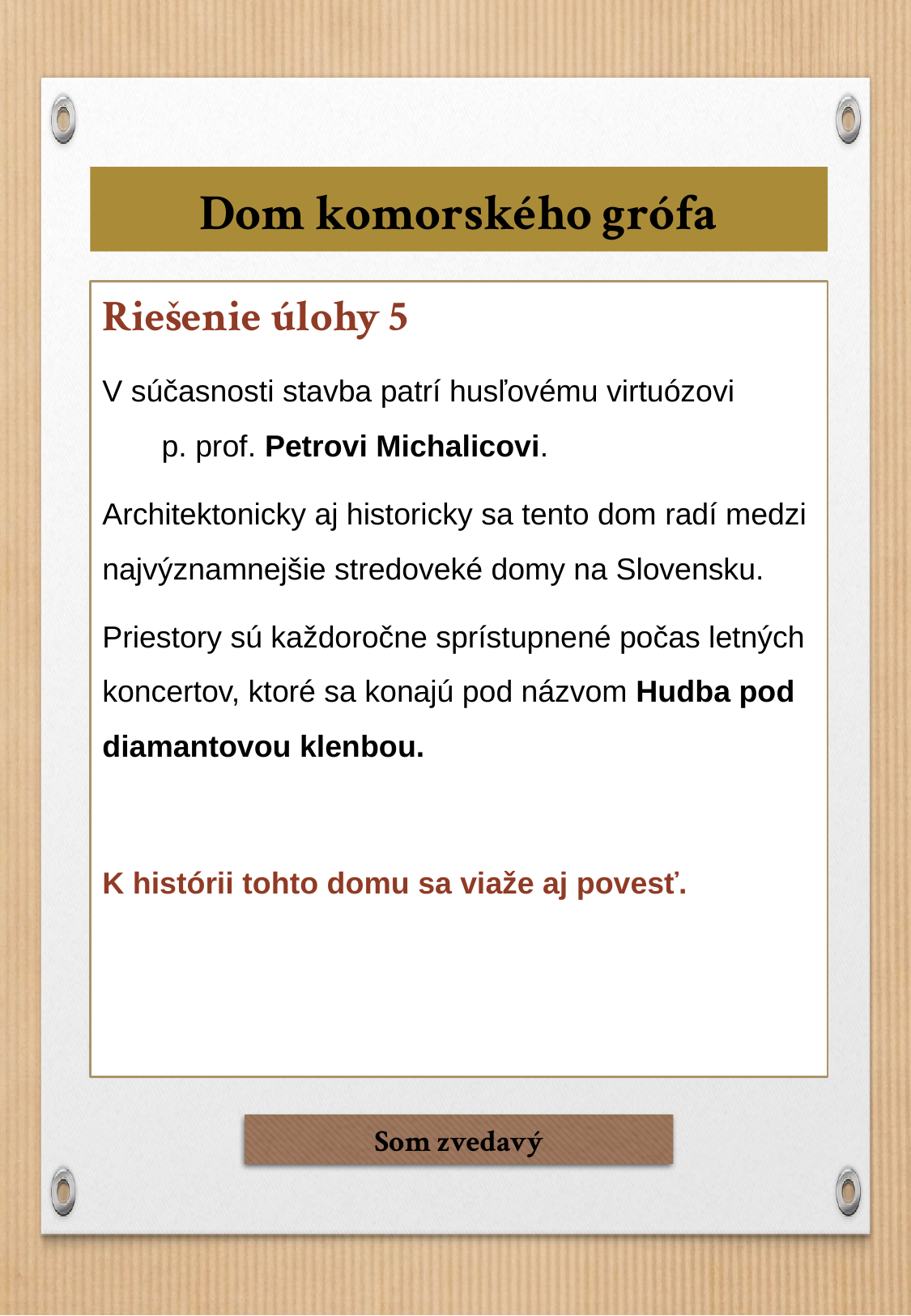

Dom komorského grófa
Riešenie úlohy 5
V súčasnosti stavba patrí husľovému virtuózovi                 p. prof. Petrovi Michalicovi.
Architektonicky aj historicky sa tento dom radí medzi najvýznamnejšie stredoveké domy na Slovensku.
Priestory sú každoročne sprístupnené počas letných koncertov, ktoré sa konajú pod názvom Hudba pod diamantovou klenbou.

K histórii tohto domu sa viaže aj povesť.

Som zvedavý